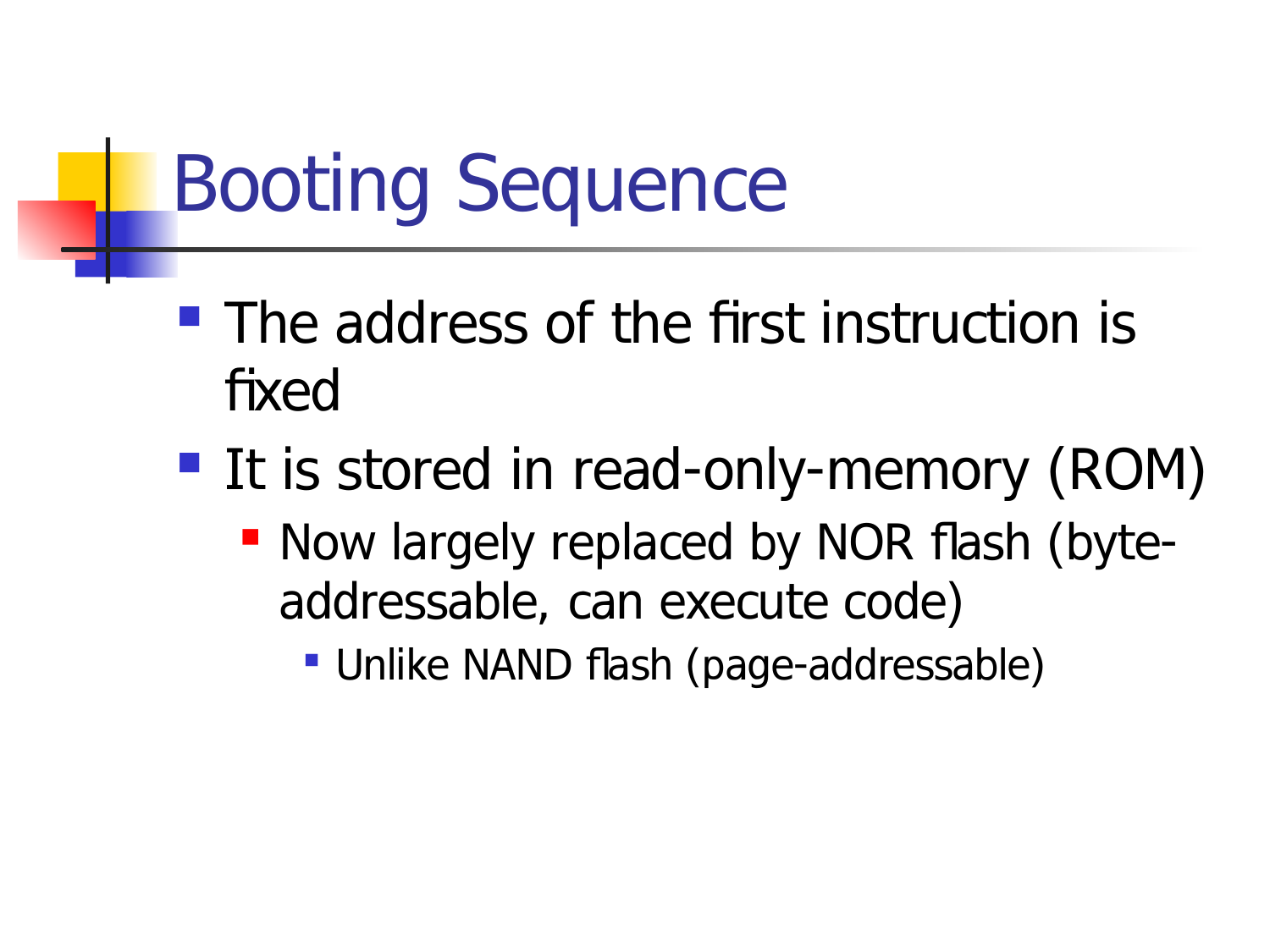

# Booting Sequence
The address of the first instruction is fixed
It is stored in read-only-memory (ROM)
Now largely replaced by NOR flash (byte-addressable, can execute code)
Unlike NAND flash (page-addressable)